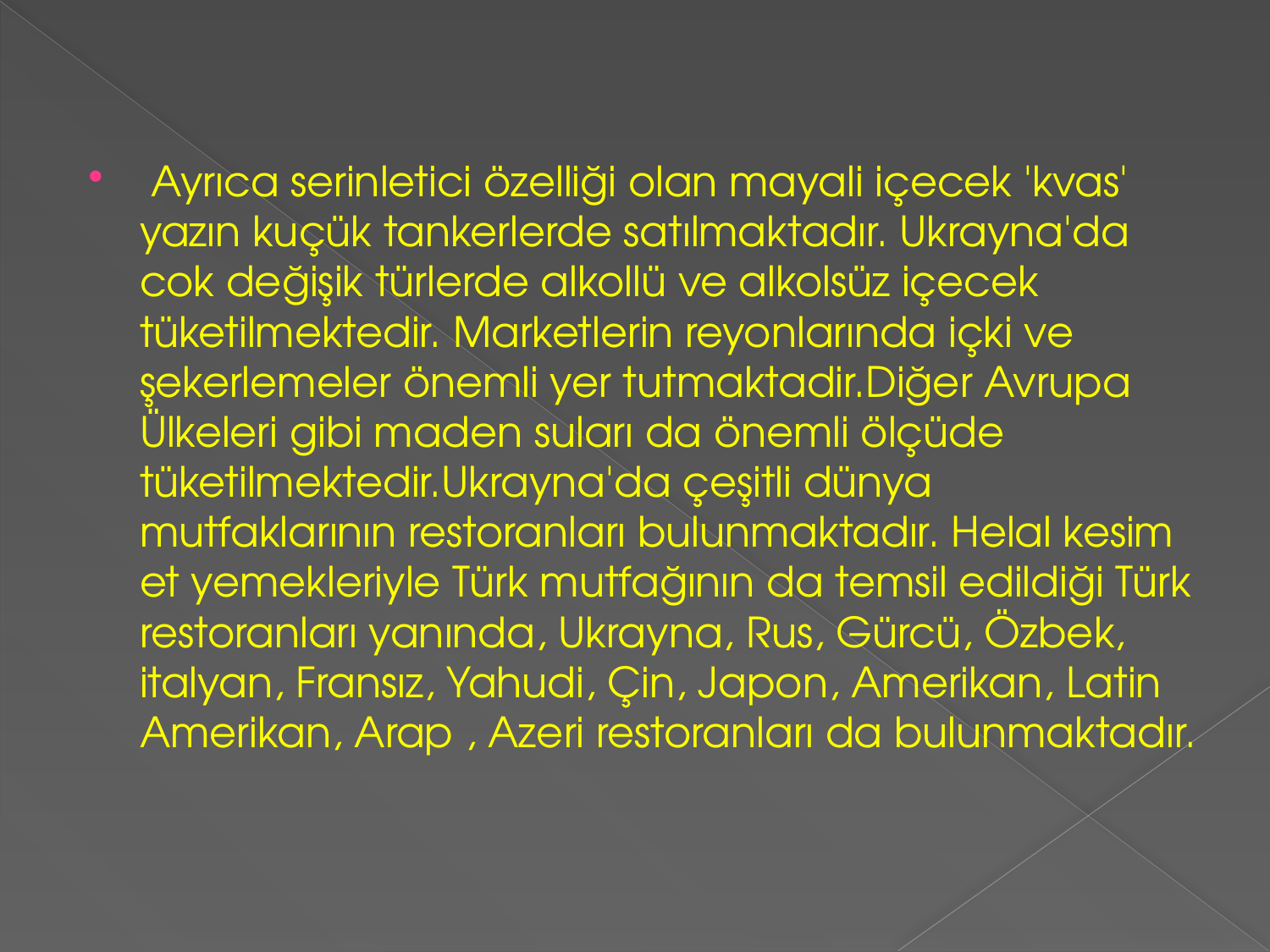

Ayrıca serinletici özelliği olan mayali içecek 'kvas' yazın kuçük tankerlerde satılmaktadır. Ukrayna'da cok değişik türlerde alkollü ve alkolsüz içecek tüketilmektedir. Marketlerin reyonlarında içki ve şekerlemeler önemli yer tutmaktadir.Diğer Avrupa Ülkeleri gibi maden suları da önemli ölçüde tüketilmektedir.Ukrayna'da çeşitli dünya mutfaklarının restoranları bulunmaktadır. Helal kesim et yemekleriyle Türk mutfağının da temsil edildiği Türk restoranları yanında, Ukrayna, Rus, Gürcü, Özbek, italyan, Fransız, Yahudi, Çin, Japon, Amerikan, Latin Amerikan, Arap , Azeri restoranları da bulunmaktadır.